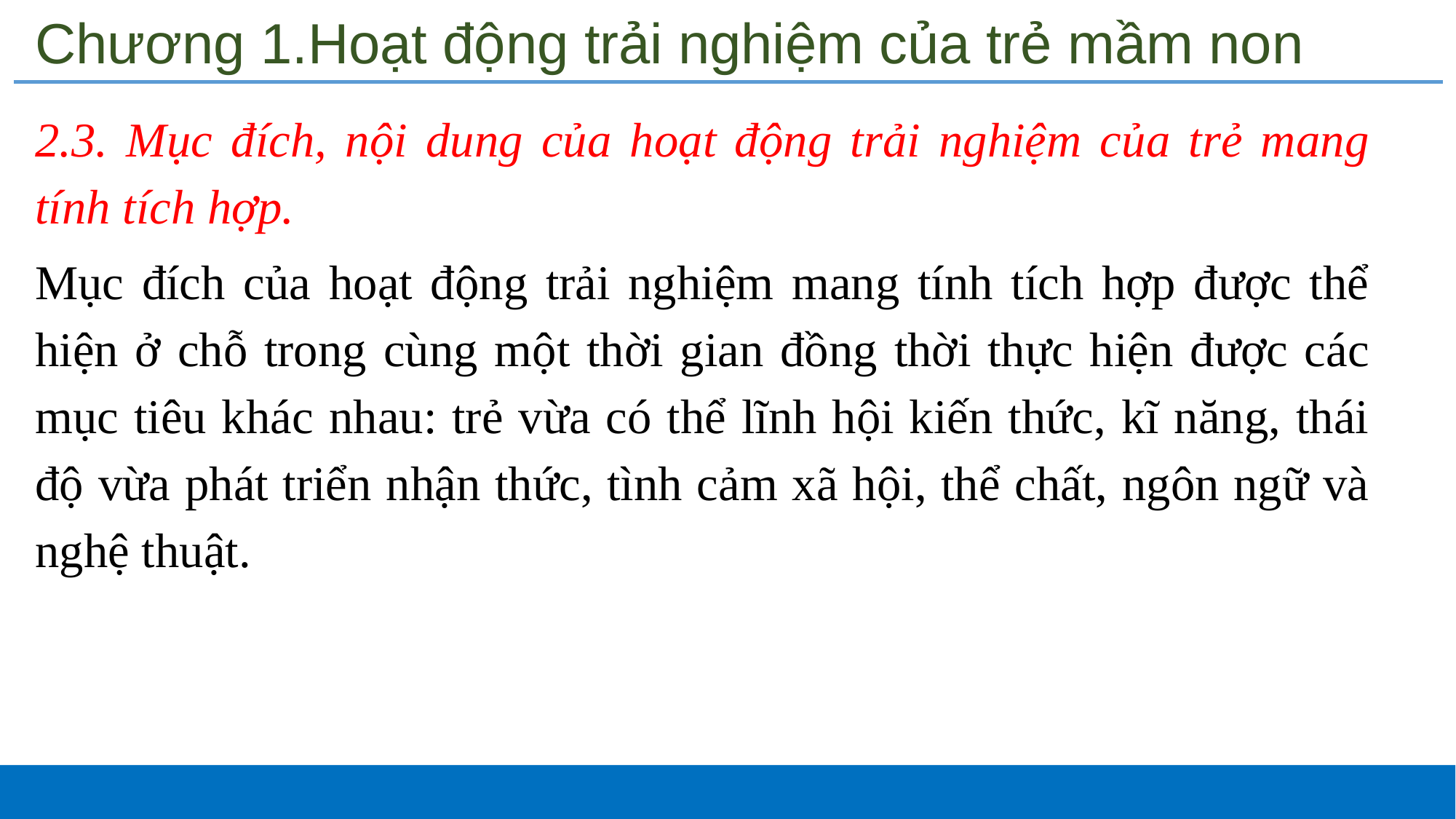

# Chương 1.Hoạt động trải nghiệm của trẻ mầm non
2.3. Mục đích, nội dung của hoạt động trải nghiệm của trẻ mang tính tích hợp.
Mục đích của hoạt động trải nghiệm mang tính tích hợp được thể hiện ở chỗ trong cùng một thời gian đồng thời thực hiện được các mục tiêu khác nhau: trẻ vừa có thể lĩnh hội kiến thức, kĩ năng, thái độ vừa phát triển nhận thức, tình cảm xã hội, thể chất, ngôn ngữ và nghệ thuật.